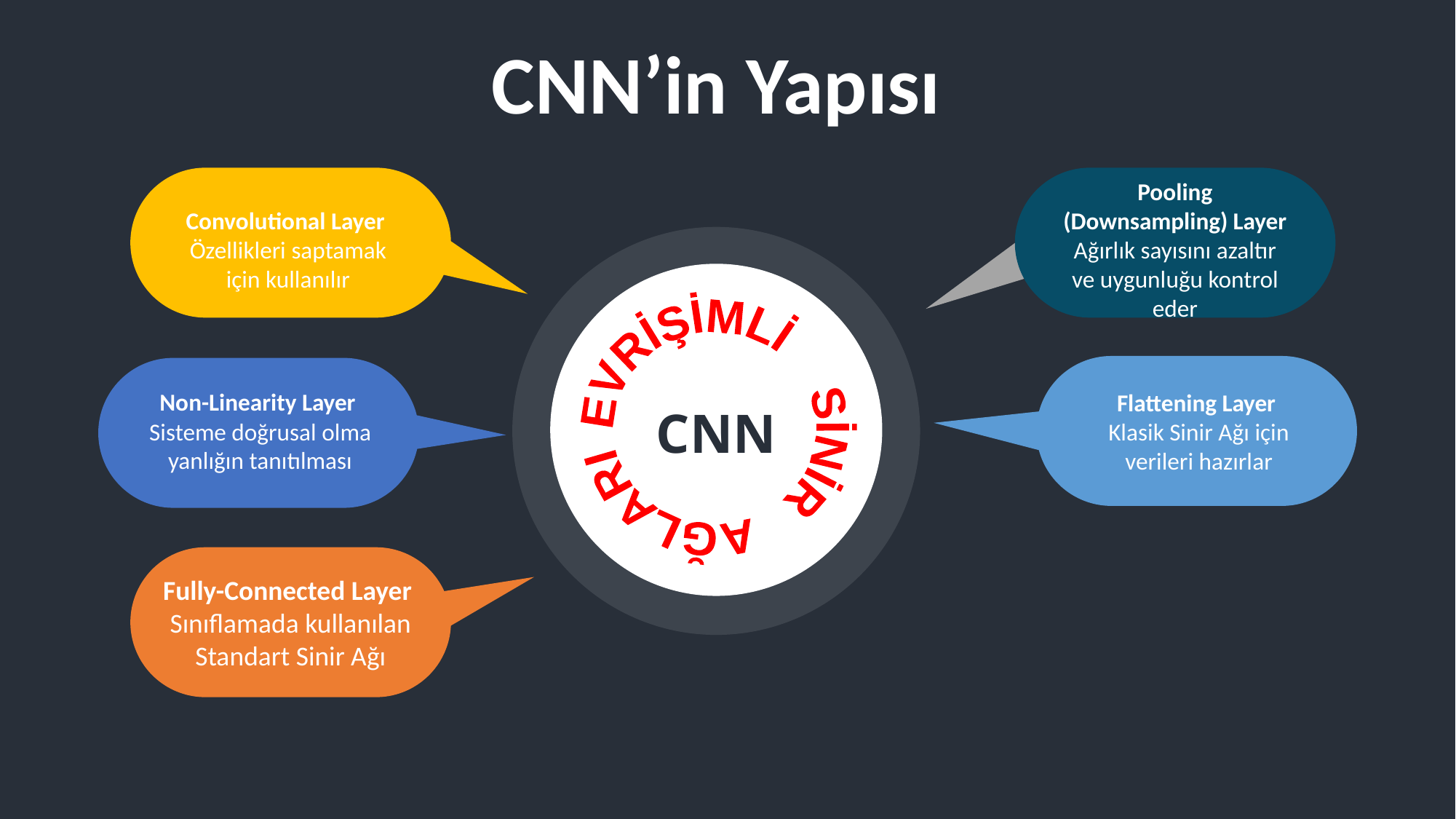

CNN’in Yapısı

Pooling (Downsampling) Layer Ağırlık sayısını azaltır ve uygunluğu kontrol eder
Convolutional Layer  Özellikleri saptamak için kullanılır

EVRİŞİMLİ    SİNİR   AĞLARI

Non-Linearity Layer  Sisteme doğrusal olma yanlığın tanıtılması
Flattening Layer  Klasik Sinir Ağı için verileri hazırlar
CNN

Fully-Connected Layer  Sınıflamada kullanılan Standart Sinir Ağı